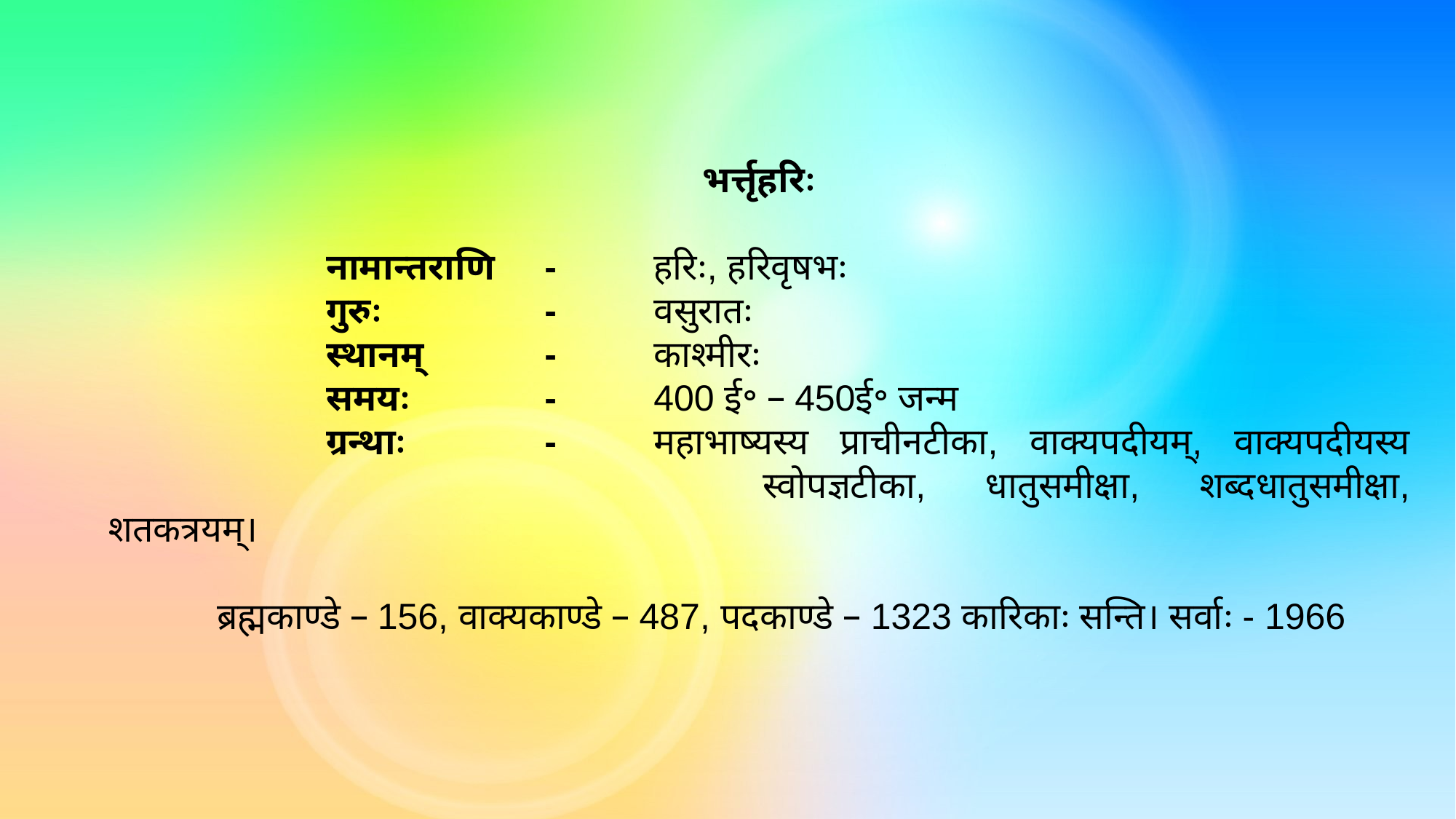

भर्त्तृहरिः

		नामान्तराणि	-	हरिः, हरिवृषभः
		गुरुः		-	वसुरातः
		स्थानम्		-	काश्मीरः
		समयः		-	400 ई॰ – 450ई॰ जन्म
		ग्रन्थाः		-	महाभाष्यस्य प्राचीनटीका, वाक्यपदीयम्, वाक्यपदीयस्य 						स्वोपज्ञटीका, धातुसमीक्षा, शब्दधातुसमीक्षा, शतकत्रयम्।

	ब्रह्मकाण्डे – 156, वाक्यकाण्डे – 487, पदकाण्डे – 1323 कारिकाः सन्ति। सर्वाः - 1966